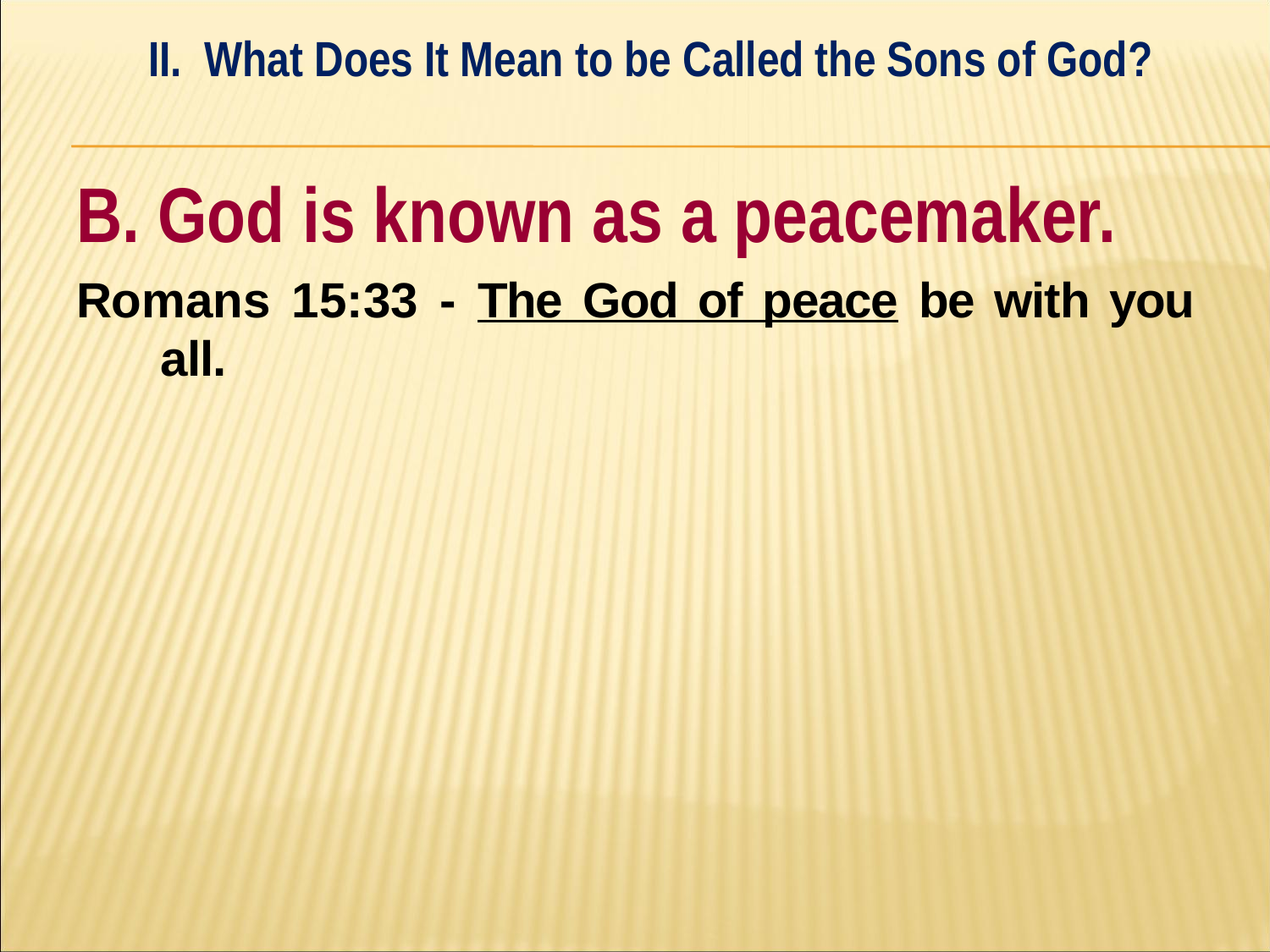

II.  What Does It Mean to be Called the Sons of God?
#
B. God is known as a peacemaker.
Romans 15:33 - The God of peace be with you all.